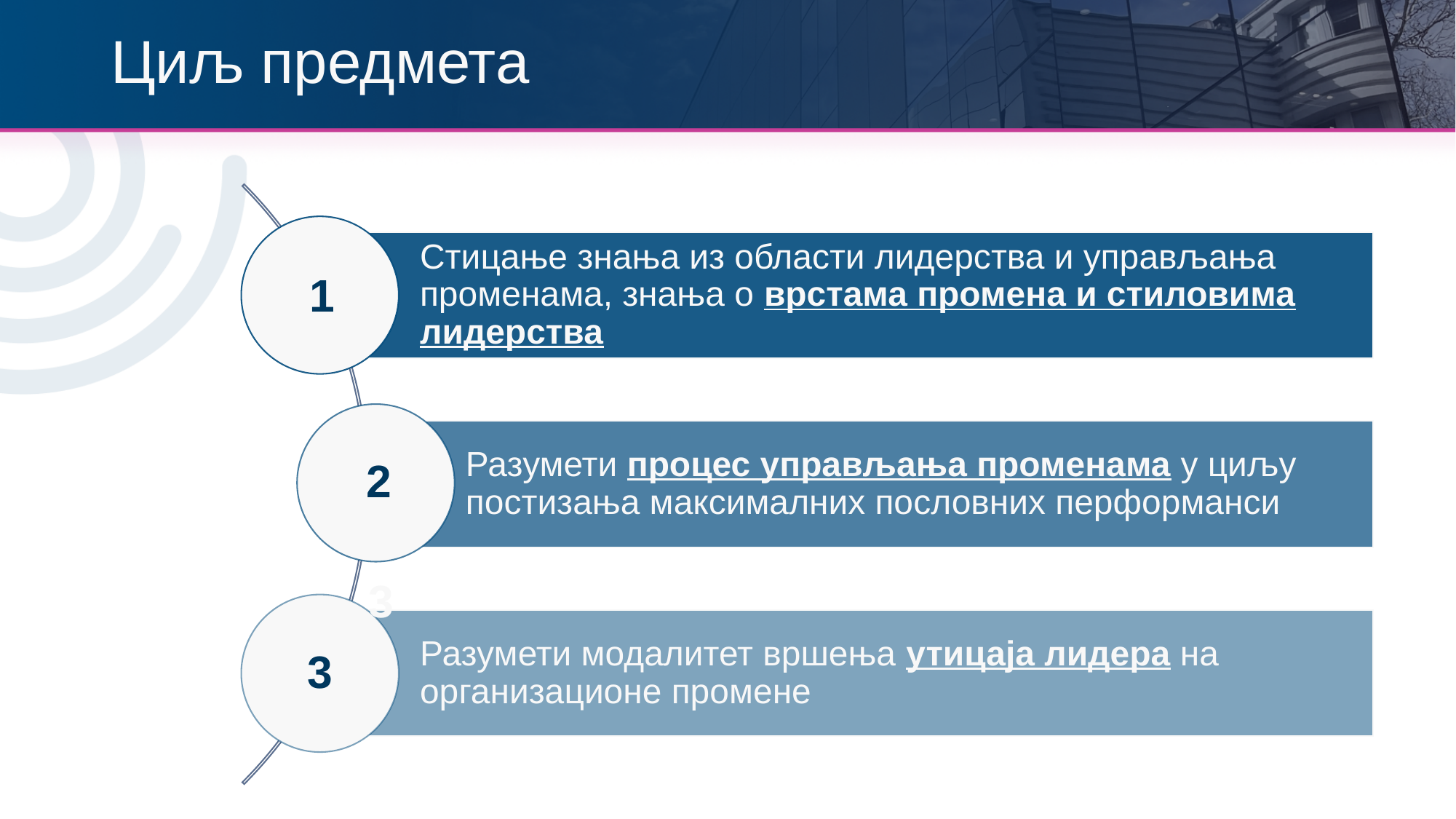

# Циљ предмета
Стицање знања из области лидерства и управљања променама, знања о врстама промена и стиловима лидерства
Разумети процес управљања променама у циљу
постизања максималних пословних перформанси
Разумети модалитет вршења утицаја лидера на организационе промене
1
2
3
3